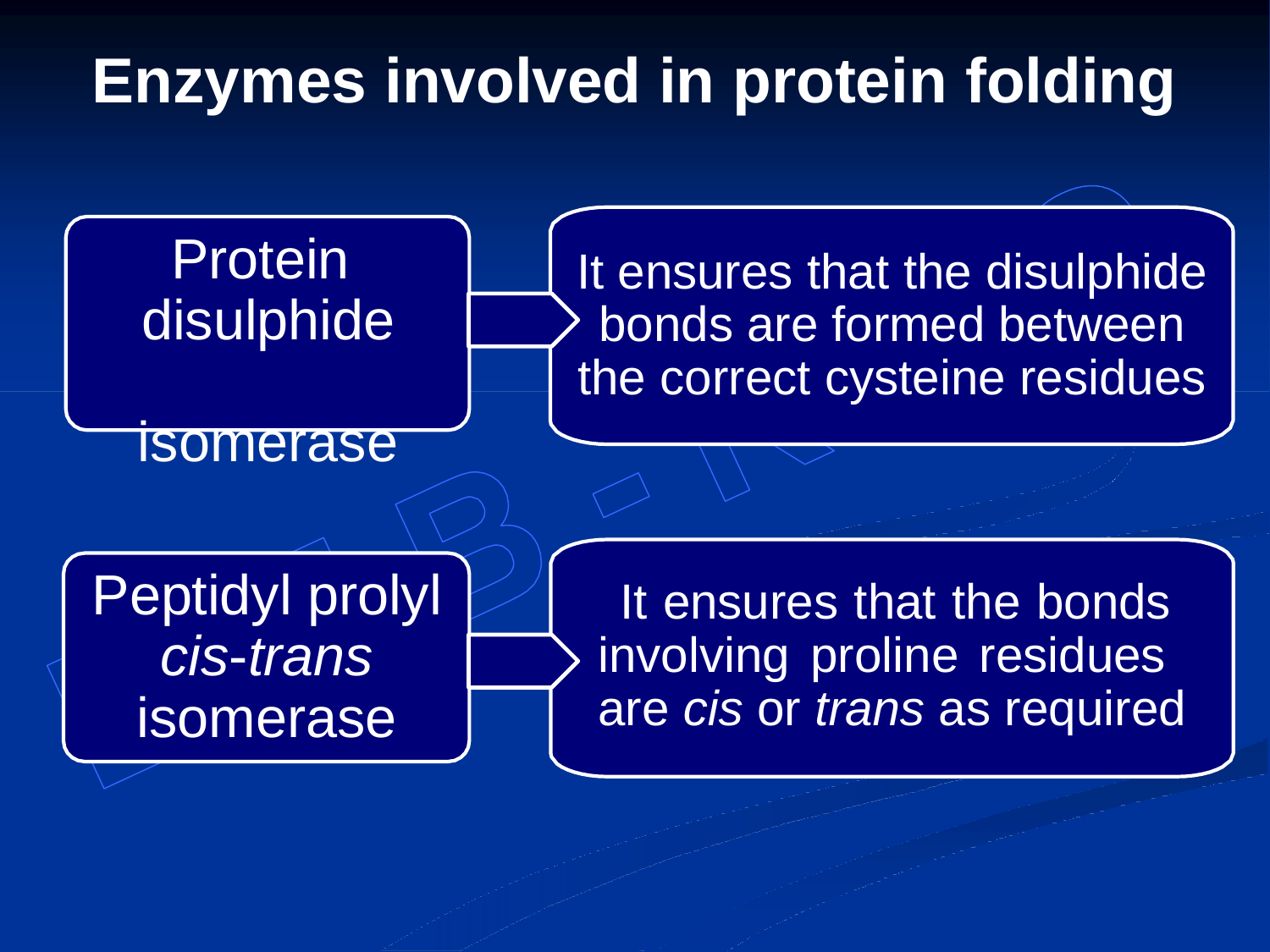

# Enzymes involved in protein folding

Protein  disulphide  isomerase
It ensures that the disulphide  bonds are formed between  the correct cysteine residues

Peptidyl prolyl  cis-trans  isomerase
It ensures that the bonds  involving proline residues  are cis or trans as required